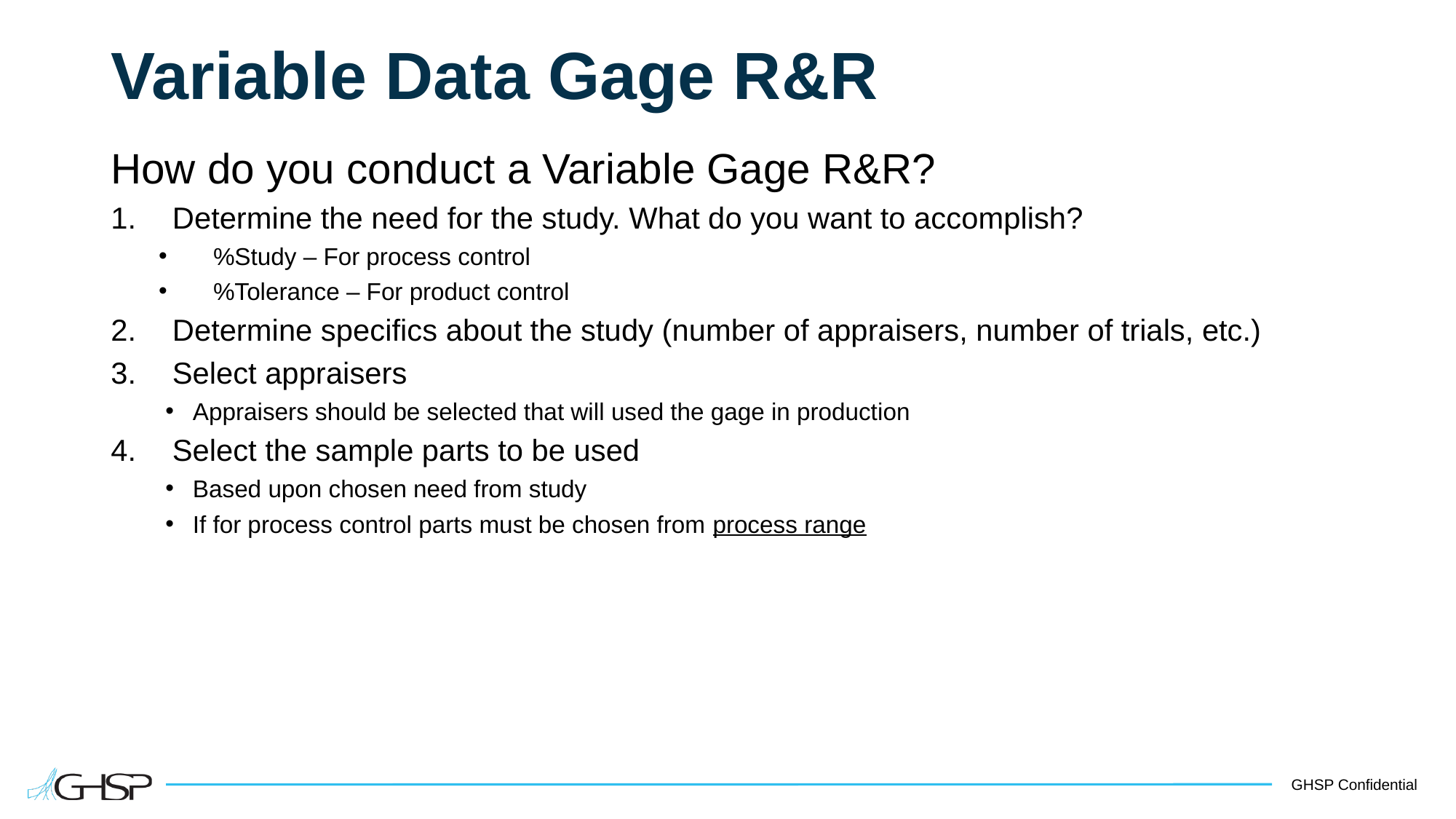

# Variable Data Gage R&R
How do you conduct a Variable Gage R&R?
Determine the need for the study. What do you want to accomplish?
%Study – For process control
%Tolerance – For product control
Determine specifics about the study (number of appraisers, number of trials, etc.)
Select appraisers
Appraisers should be selected that will used the gage in production
Select the sample parts to be used
Based upon chosen need from study
If for process control parts must be chosen from process range